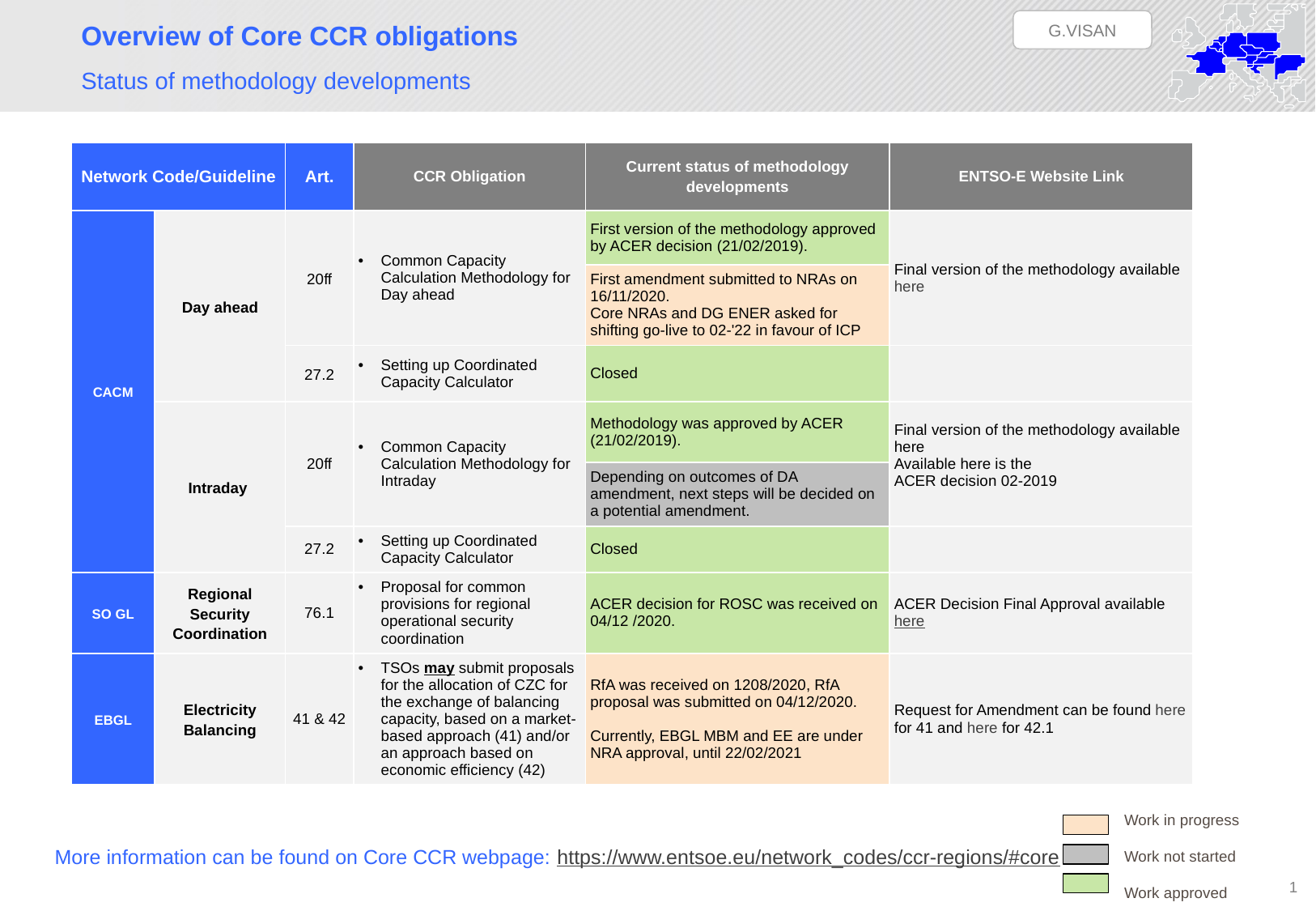

G.VISAN
# Overview of Core CCR obligations
Status of methodology developments

| Network Code/Guideline |  | Art. | CCR Obligation | Current status of methodology developments | ENTSO-E Website Link |
| --- | --- | --- | --- | --- | --- |
| CACM | Day ahead | 20ff | Common Capacity Calculation Methodology for Day ahead | First version of the methodology approved by ACER decision (21/02/2019). | Final version of the methodology available here |
|  |  |  |  | First amendment submitted to NRAs on 16/11/2020. Core NRAs and DG ENER asked for shifting go-live to 02-'22 in favour of ICP |  |
|  |  | 27.2 | Setting up Coordinated Capacity Calculator | Closed |  |
|  | Intraday | 20ff | Common Capacity Calculation Methodology for Intraday | Methodology was approved by ACER (21/02/2019). | Final version of the methodology available here Available here is the ACER decision 02-2019 |
|  |  |  |  | Depending on outcomes of DA amendment, next steps will be decided on a potential amendment. |  |
|  |  | 27.2 | Setting up Coordinated Capacity Calculator | Closed |  |
| SO GL | Regional Security Coordination | 76.1 | Proposal for common provisions for regional operational security coordination | ACER decision for ROSC was received on 04/12 /2020. | ACER Decision Final Approval available here |
| EBGL | Electricity Balancing | 41 & 42 | TSOs may submit proposals for the allocation of CZC for the exchange of balancing capacity, based on a market-based approach (41) and/or an approach based on economic efficiency (42) | RfA was received on 1208/2020, RfA proposal was submitted on 04/12/2020. Currently, EBGL MBM and EE are under NRA approval, until 22/02/2021 | Request for Amendment can be found here for 41 and here for 42.1 |
	Work in progress

	Work not started

	Work approved

More information can be found on Core CCR webpage: https://www.entsoe.eu/network_codes/ccr-regions/#core

1